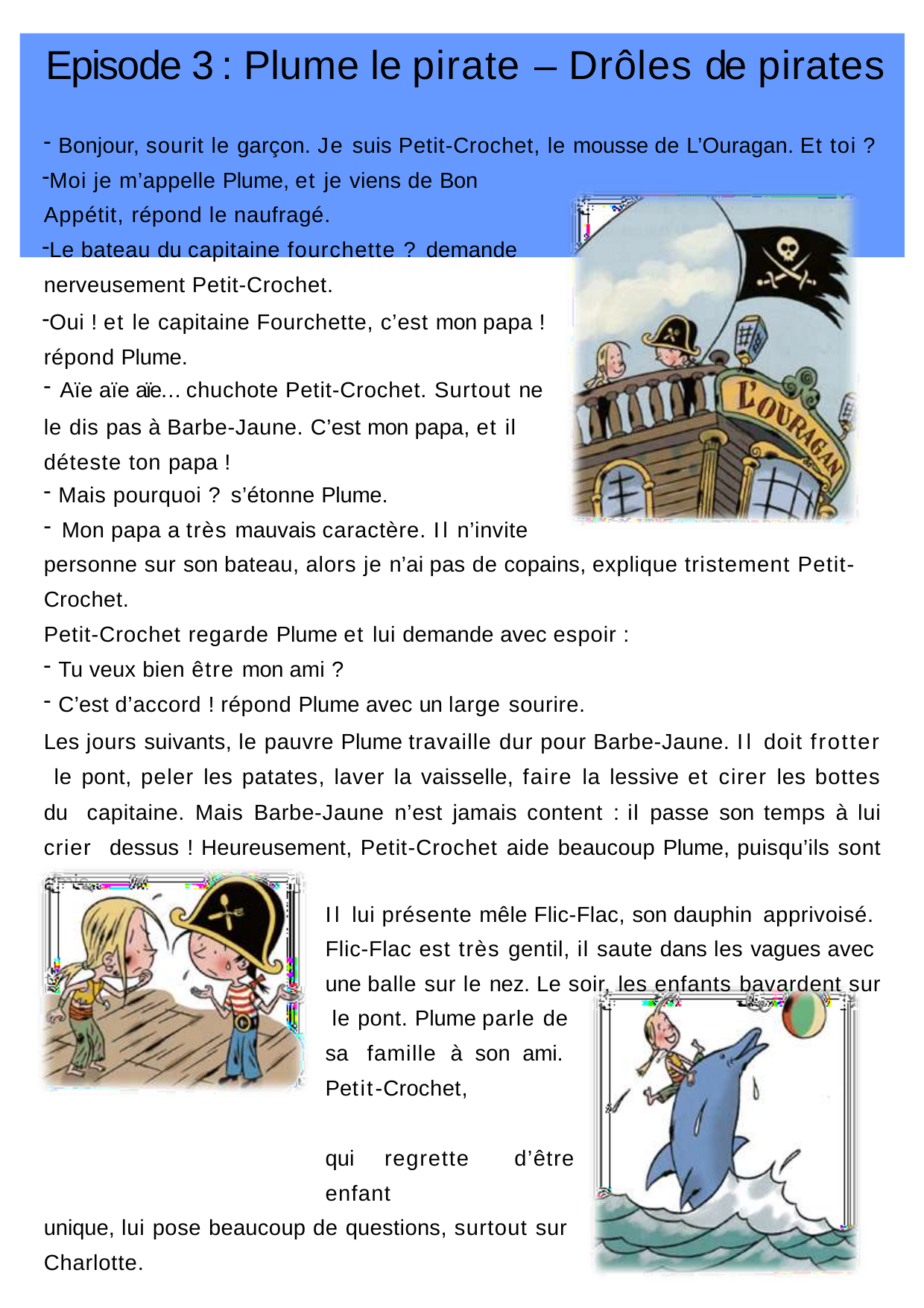

# Episode 3 : Plume le pirate – Drôles de pirates
Bonjour, sourit le garçon. Je suis Petit-Crochet, le mousse de L’Ouragan. Et toi ?
Moi je m’appelle Plume, et je viens de Bon  Appétit, répond le naufragé.
Le bateau du capitaine fourchette ? demande  nerveusement Petit-Crochet.
Oui ! et le capitaine Fourchette, c’est mon papa !  répond Plume.
Aïe aïe aïe… chuchote Petit-Crochet. Surtout ne
le dis pas à Barbe-Jaune. C’est mon papa, et il  déteste ton papa !
Mais pourquoi ? s’étonne Plume.
Mon papa a très mauvais caractère. Il n’invite
personne sur son bateau, alors je n’ai pas de copains, explique tristement Petit-  Crochet.
Petit-Crochet regarde Plume et lui demande avec espoir :
Tu veux bien être mon ami ?
C’est d’accord ! répond Plume avec un large sourire.
Les jours suivants, le pauvre Plume travaille dur pour Barbe-Jaune. Il doit frotter  le pont, peler les patates, laver la vaisselle, faire la lessive et cirer les bottes du  capitaine. Mais Barbe-Jaune n’est jamais content : il passe son temps à lui crier  dessus ! Heureusement, Petit-Crochet aide beaucoup Plume, puisqu’ils sont amis.
Il lui présente mêle Flic-Flac, son dauphin apprivoisé.
Flic-Flac est très gentil, il saute dans les vagues avec  une balle sur le nez. Le soir, les enfants bavardent sur  le pont. Plume parle de
sa famille à son ami.  Petit-Crochet,	qui  regrette   d’être enfant
unique, lui pose beaucoup de questions, surtout sur  Charlotte.